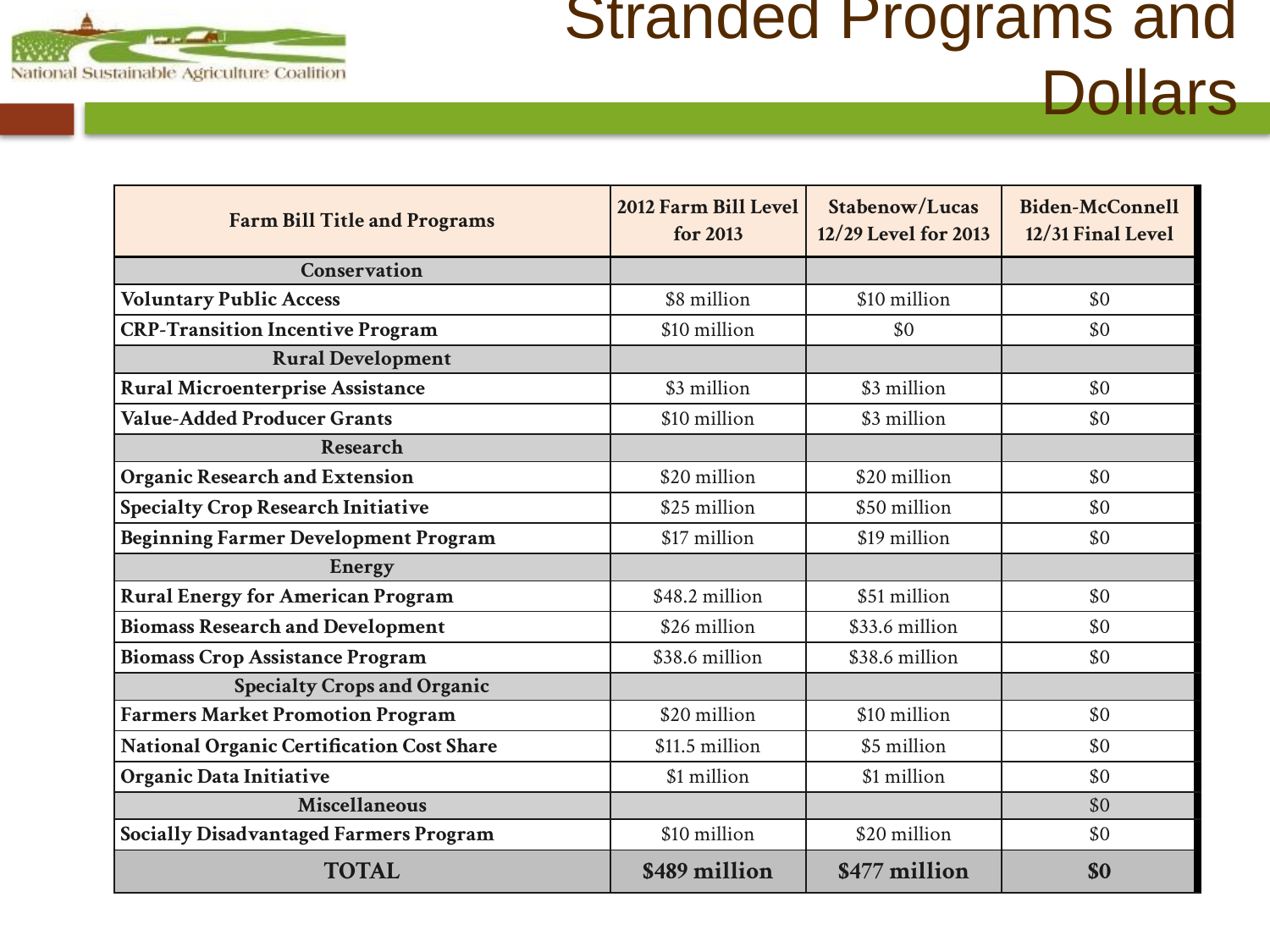

# Stranded Programs and Dollars
| Farm Bill Title and Programs | 2012 Farm Bill Level for 2013 | Stabenow/Lucas 12/29 Level for 2013 | Biden-McConnell 12/31 Final Level |
| --- | --- | --- | --- |
| Conservation |  |  |  |
| Voluntary Public Access | $8 million | $10 million | $0 |
| CRP-Transition Incentive Program | $10 million | $0 | $0 |
| Rural Development |  |  |  |
| Rural Microenterprise Assistance | $3 million | $3 million | $0 |
| Value-Added Producer Grants | $10 million | $3 million | $0 |
| Research |  |  |  |
| Organic Research and Extension | $20 million | $20 million | $0 |
| Specialty Crop Research Initiative | $25 million | $50 million | $0 |
| Beginning Farmer Development Program | $17 million | $19 million | $0 |
| Energy |  |  |  |
| Rural Energy for American Program | $48.2 million | $51 million | $0 |
| Biomass Research and Development | $26 million | $33.6 million | $0 |
| Biomass Crop Assistance Program | $38.6 million | $38.6 million | $0 |
| Specialty Crops and Organic |  |  |  |
| Farmers Market Promotion Program | $20 million | $10 million | $0 |
| National Organic Certification Cost Share | $11.5 million | $5 million | $0 |
| Organic Data Initiative | $1 million | $1 million | $0 |
| Miscellaneous |  |  | $0 |
| Socially Disadvantaged Farmers Program | $10 million | $20 million | $0 |
| TOTAL | $489 million | $477 million | $0 |